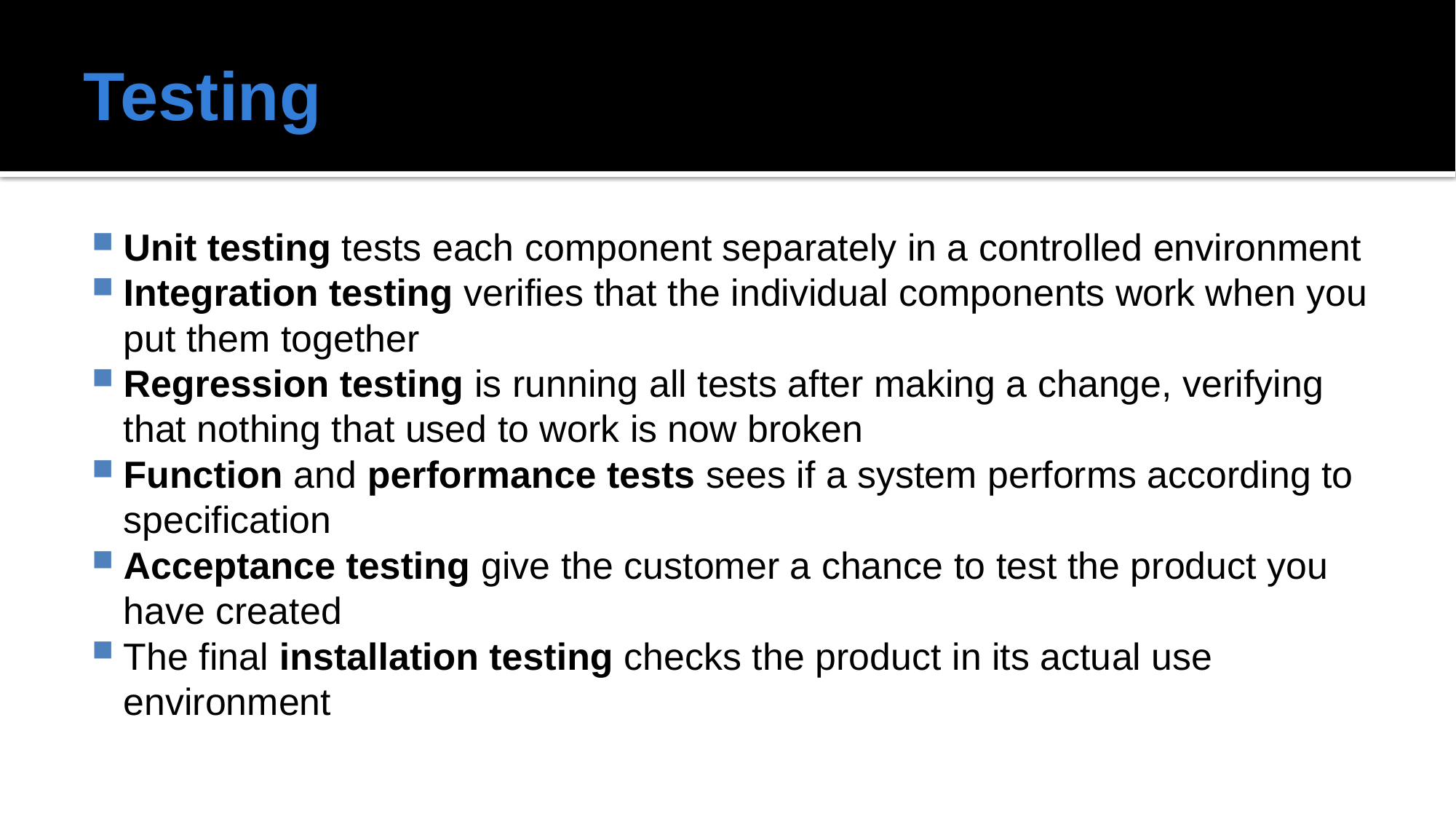

# Testing
Unit testing tests each component separately in a controlled environment
Integration testing verifies that the individual components work when you put them together
Regression testing is running all tests after making a change, verifying that nothing that used to work is now broken
Function and performance tests sees if a system performs according to specification
Acceptance testing give the customer a chance to test the product you have created
The final installation testing checks the product in its actual use environment